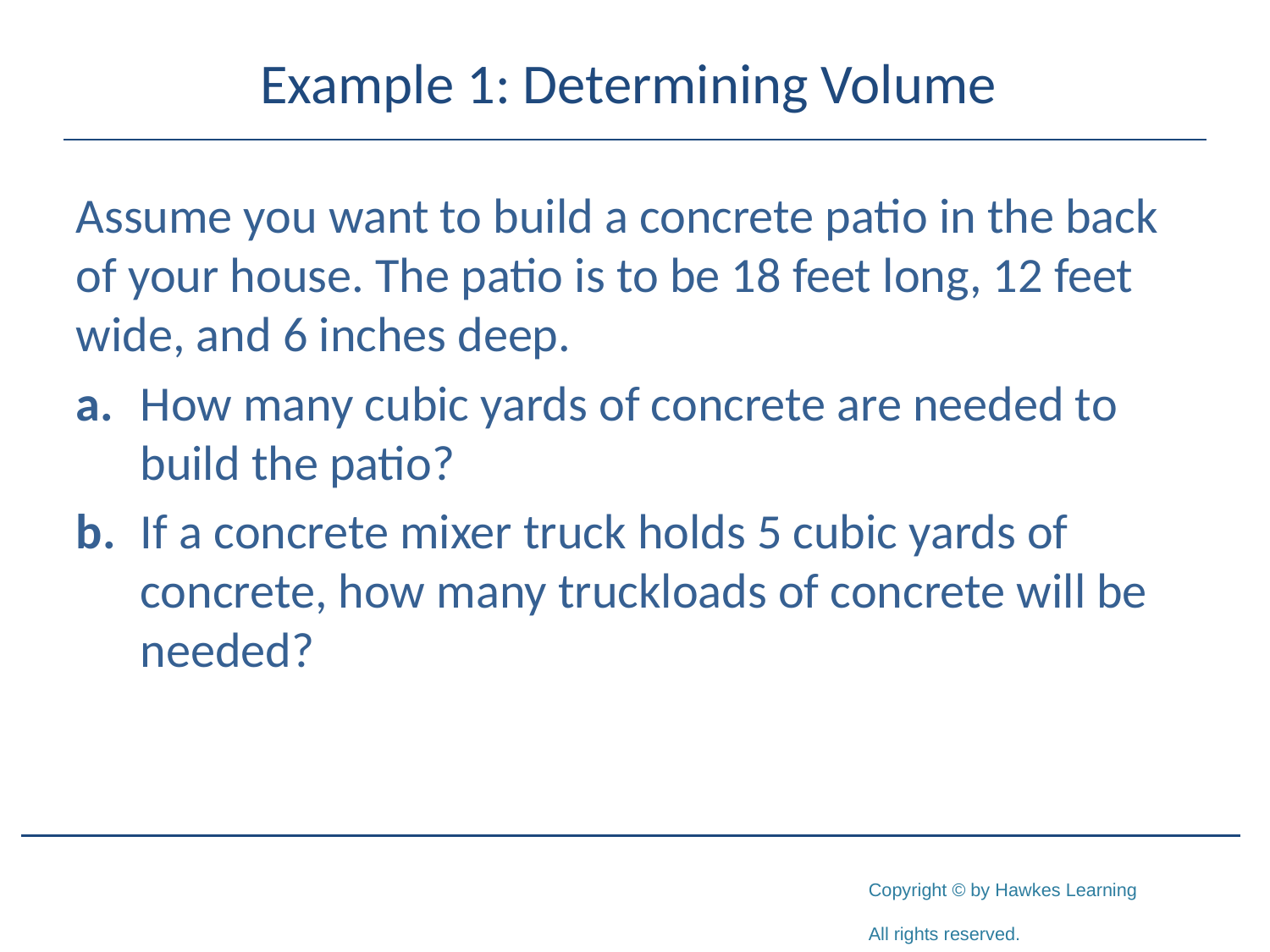

# Example 1: Determining Volume
Assume you want to build a concrete patio in the back of your house. The patio is to be 18 feet long, 12 feet wide, and 6 inches deep.
a.	How many cubic yards of concrete are needed to build the patio?
b.	If a concrete mixer truck holds 5 cubic yards of concrete, how many truckloads of concrete will be needed?